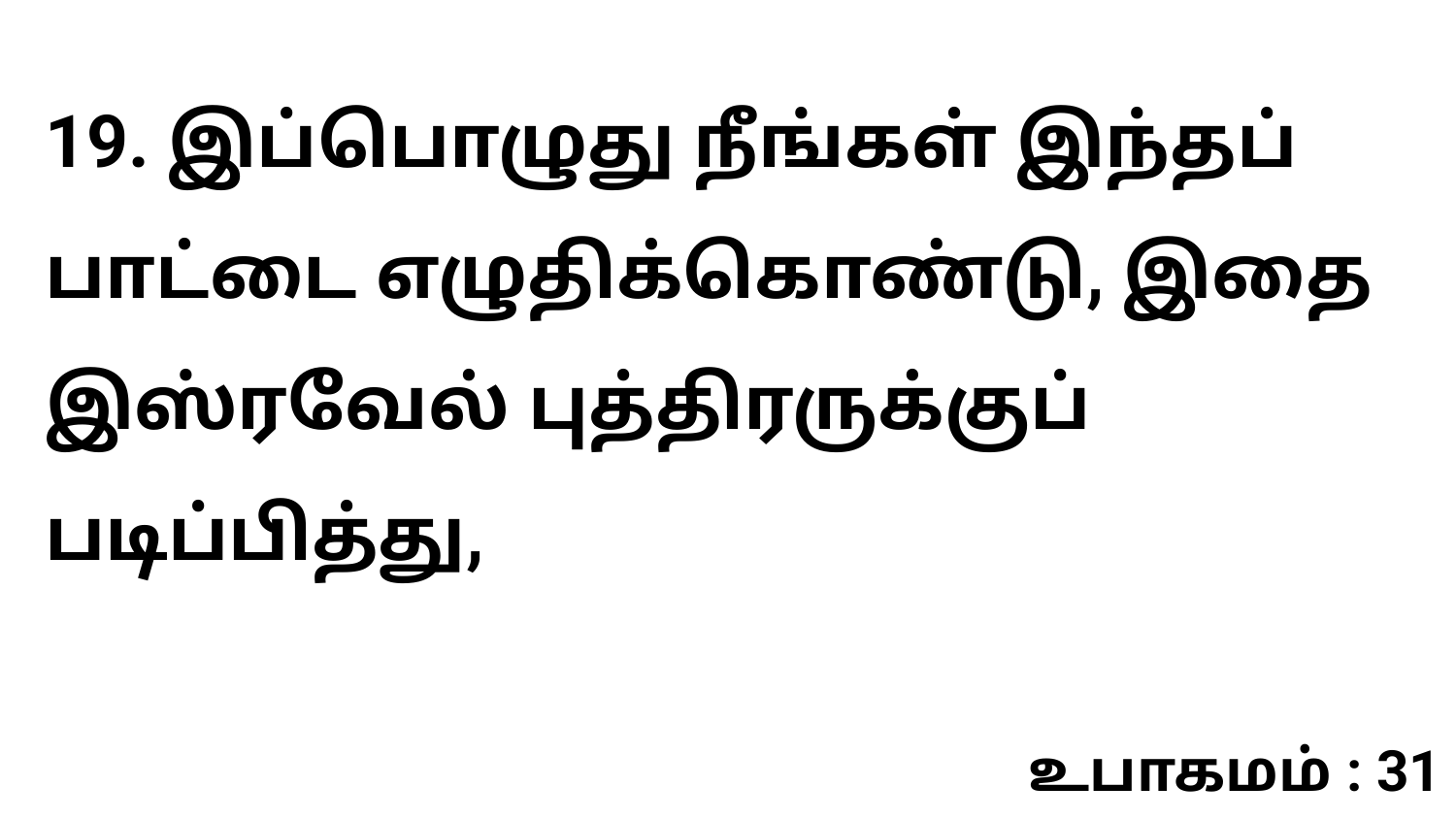

19. இப்பொழுது நீங்கள் இந்தப் பாட்டை எழுதிக்கொண்டு, இதை இஸ்ரவேல் புத்திரருக்குப் படிப்பித்து,
உபாகமம் : 31